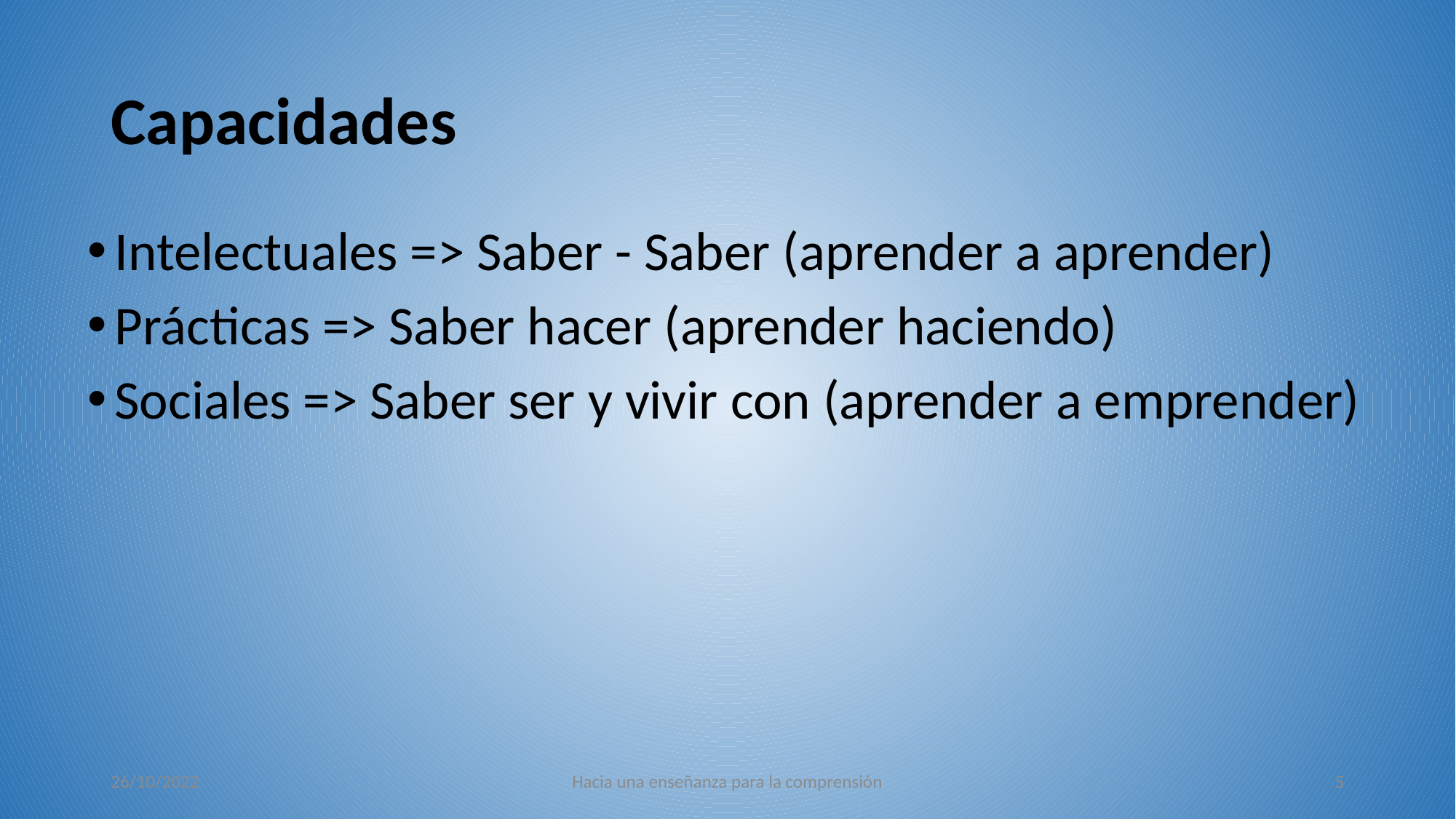

# Capacidades
Intelectuales => Saber - Saber (aprender a aprender)
Prácticas => Saber hacer (aprender haciendo)
Sociales => Saber ser y vivir con (aprender a emprender)
26/10/2022
Hacia una enseñanza para la comprensión
5